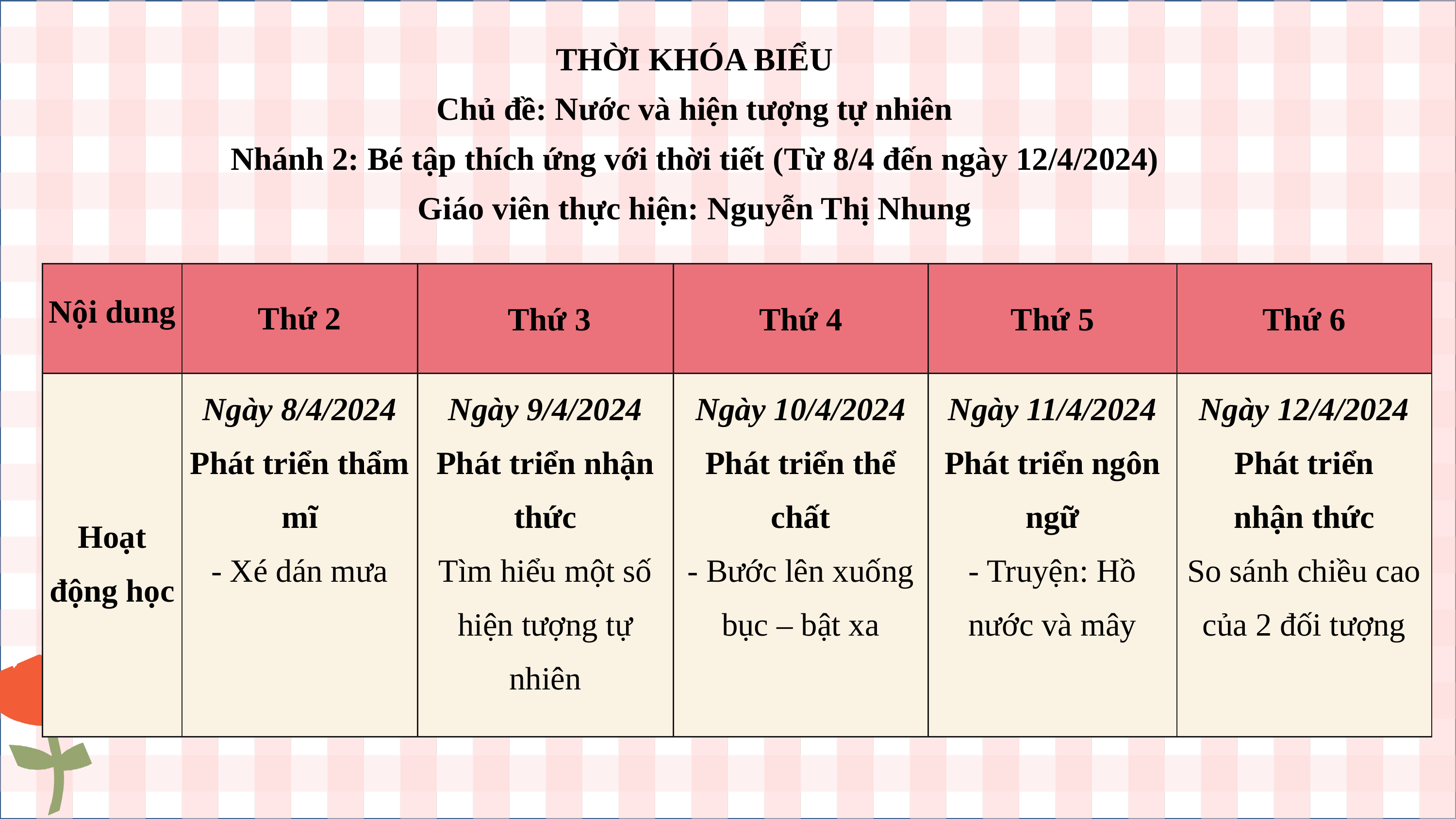

THỜI KHÓA BIỂU
Chủ đề: Nước và hiện tượng tự nhiên
Nhánh 2: Bé tập thích ứng với thời tiết (Từ 8/4 đến ngày 12/4/2024)
Giáo viên thực hiện: Nguyễn Thị Nhung
| Nội dung | Thứ 2 | Thứ 3 | Thứ 4 | Thứ 5 | Thứ 6 |
| --- | --- | --- | --- | --- | --- |
| Hoạt động học | Ngày 8/4/2024 Phát triển thẩm mĩ - Xé dán mưa | Ngày 9/4/2024 Phát triển nhận thức Tìm hiểu một số hiện tượng tự nhiên | Ngày 10/4/2024 Phát triển thể chất - Bước lên xuống bục – bật xa | Ngày 11/4/2024 Phát triển ngôn ngữ - Truyện: Hồ nước và mây | Ngày 12/4/2024 Phát triển nhận thức So sánh chiều cao của 2 đối tượng |